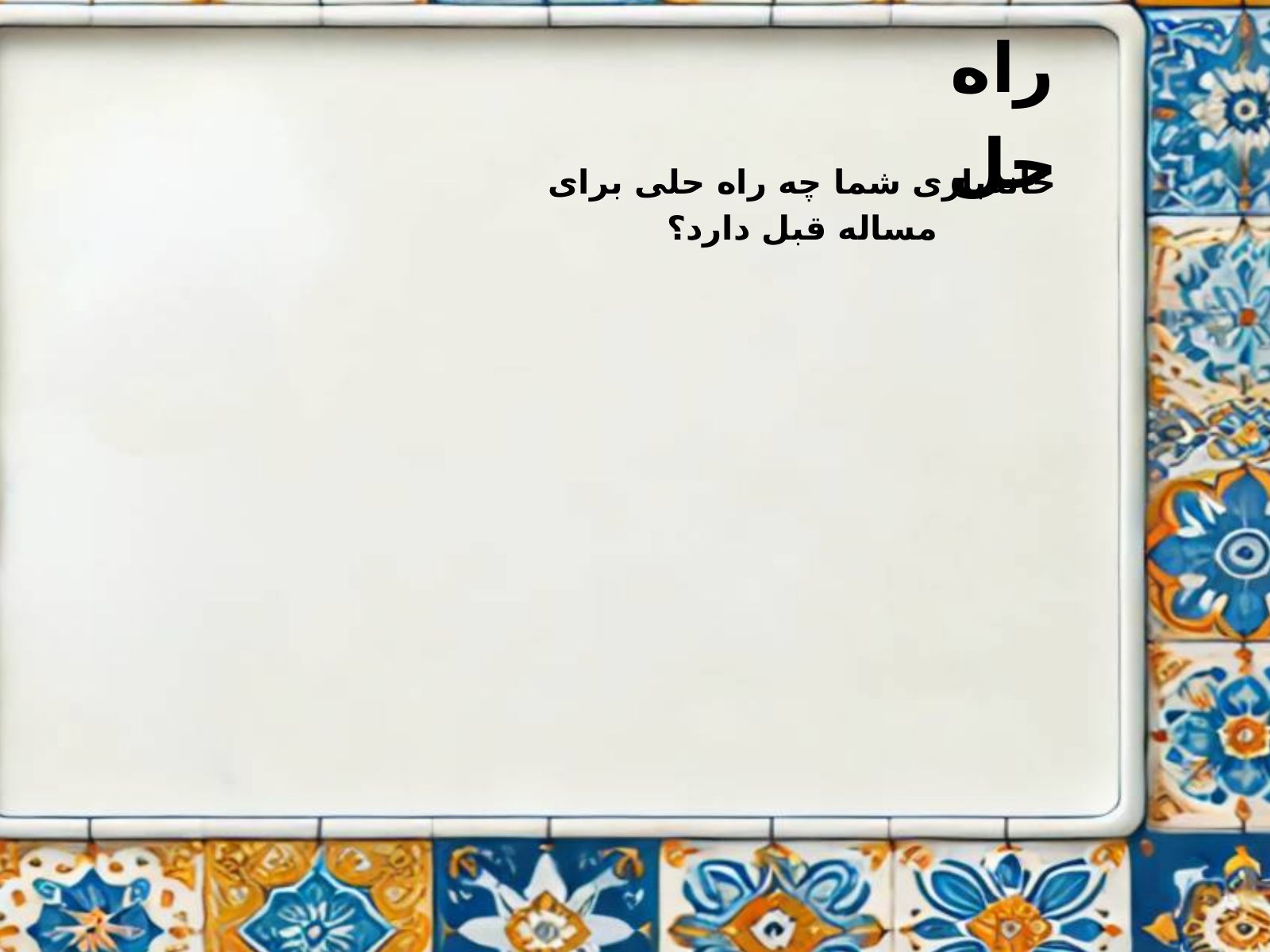

راه حل
خانه‌بازی شما چه راه حلی برای مساله قبل دارد؟